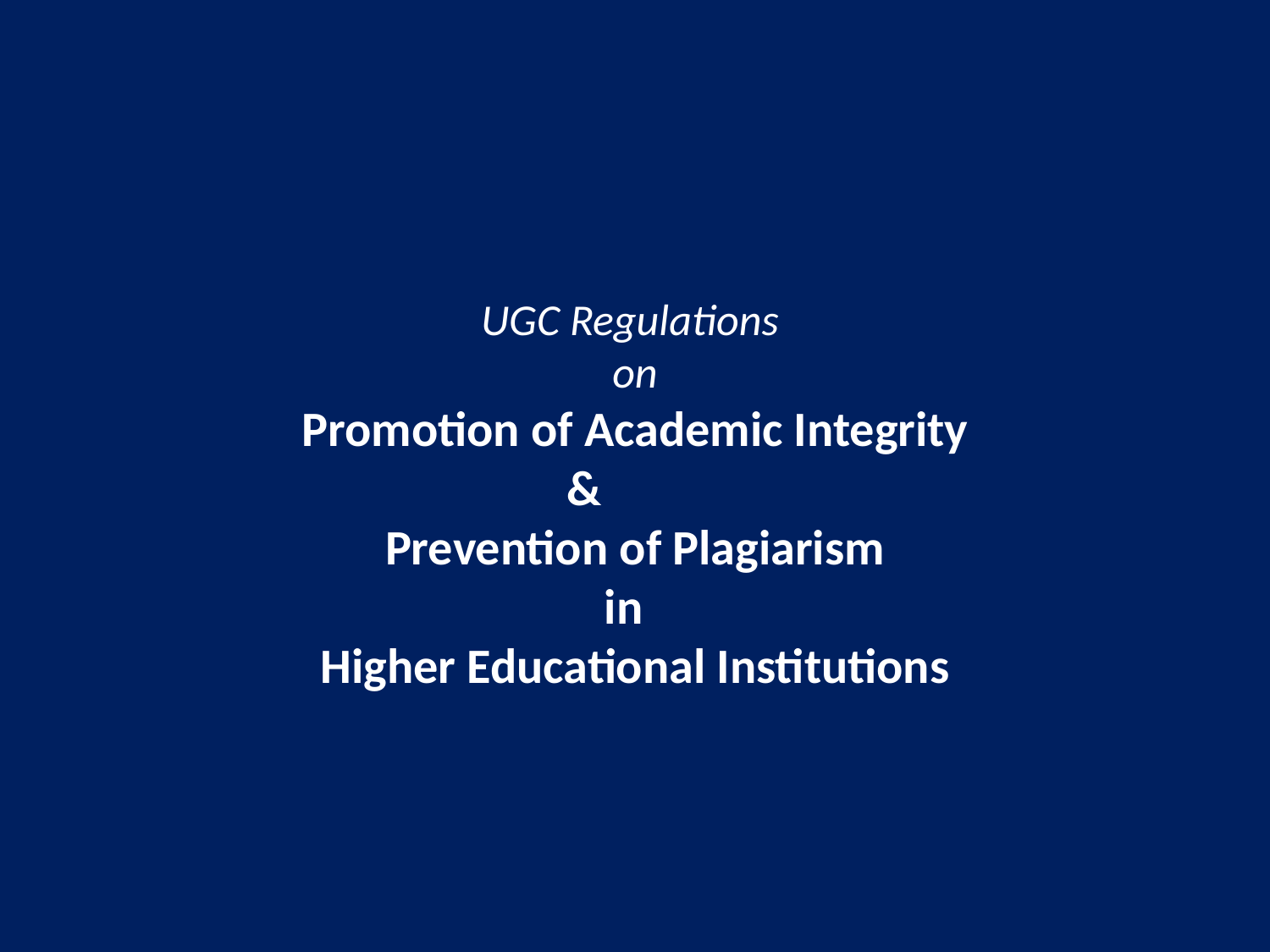

#

UGC Regulations
on
Promotion of Academic Integrity
&
Prevention of Plagiarism
in
Higher Educational Institutions